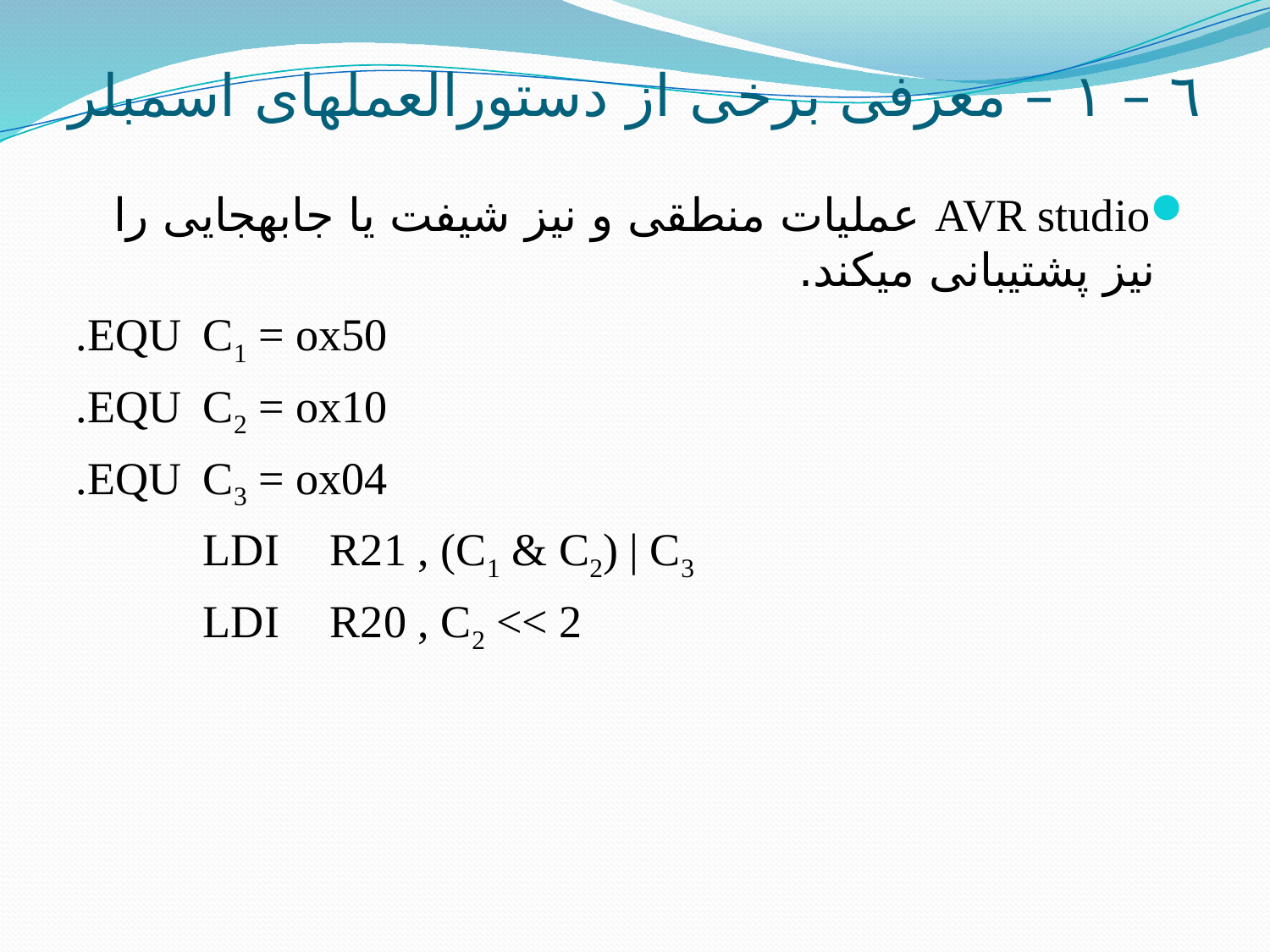

# ٦ – ١ – معرفی برخی از دستورالعمل­های اسمبلر
AVR studio عملیات منطقی و نیز شیفت یا جابه­جایی را نیز پشتیبانی می­کند.
.EQU	C1 = ox50
.EQU	C2 = ox10
.EQU	C3 = ox04
	LDI 	R21 , (C1 & C2) | C3
	LDI	R20 , C2 << 2